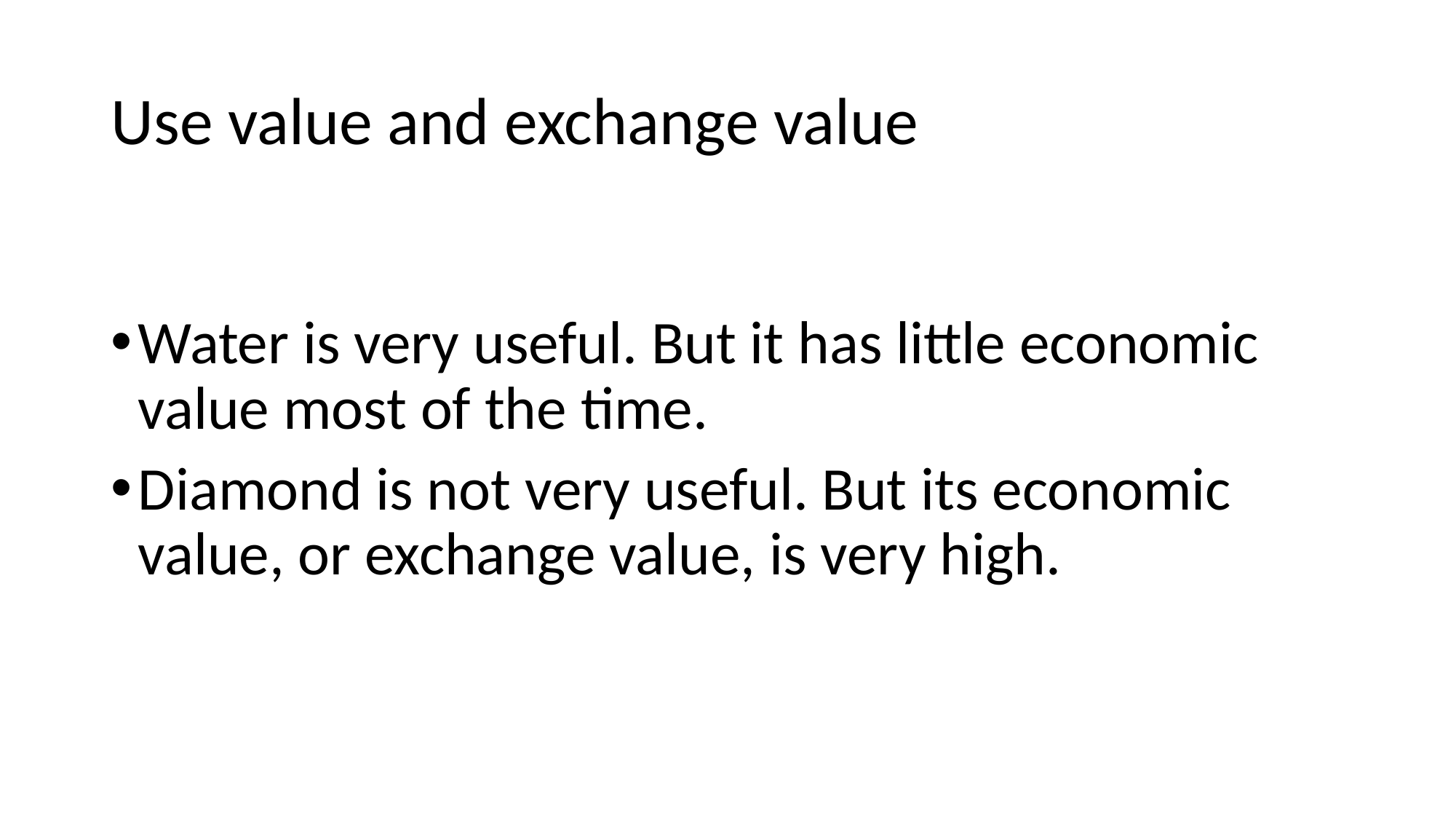

# Use value and exchange value

Water is very useful. But it has little economic value most of the time.
Diamond is not very useful. But its economic value, or exchange value, is very high.